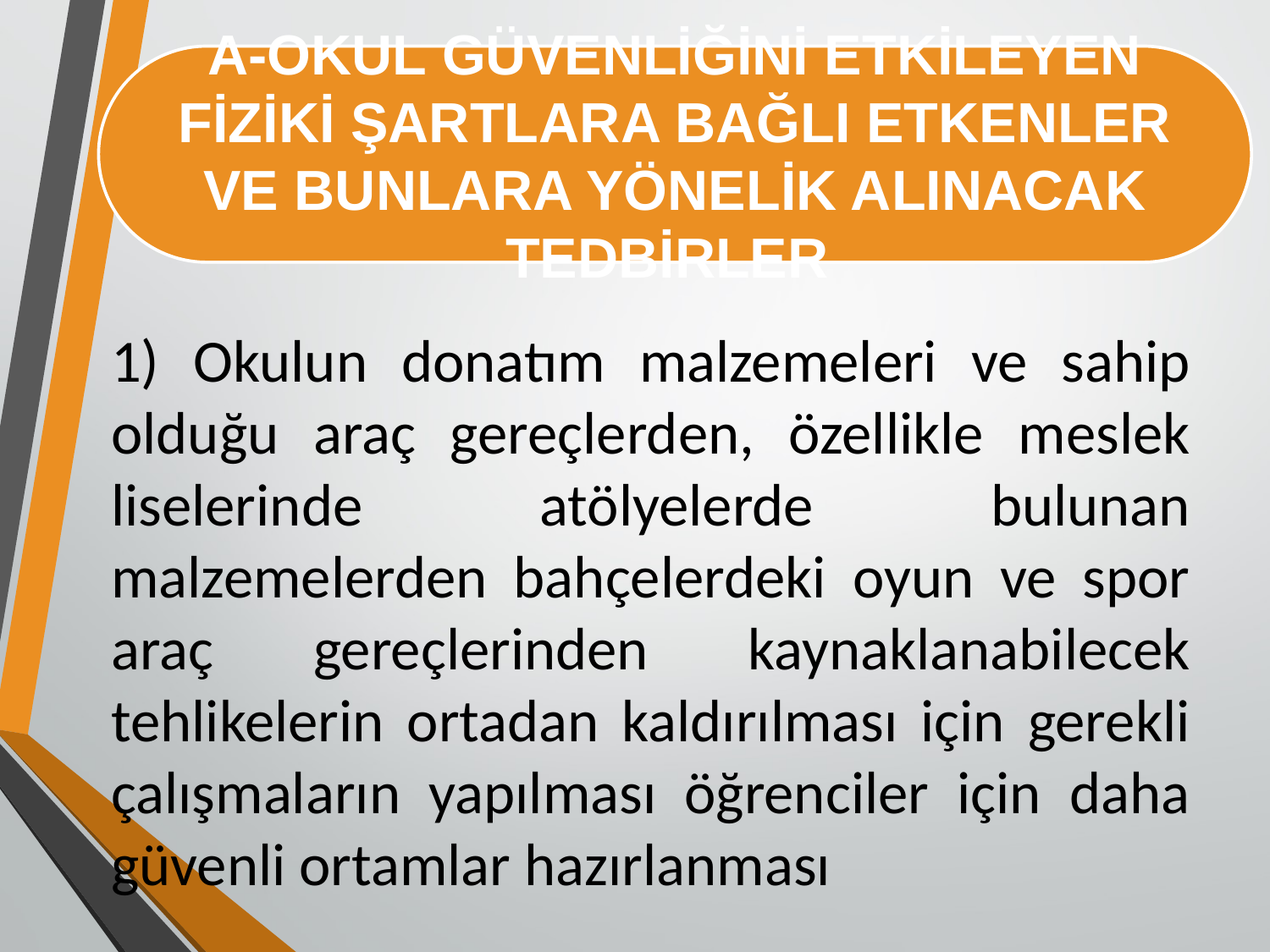

A-OKUL GÜVENLİĞİNİ ETKİLEYEN FİZİKİ ŞARTLARA BAĞLI ETKENLER VE BUNLARA YÖNELİK ALINACAK TEDBİRLER
1) Okulun donatım malzemeleri ve sahip olduğu araç gereçlerden, özellikle meslek liselerinde atölyelerde bulunan malzemelerden bahçelerdeki oyun ve spor araç gereçlerinden kaynaklanabilecek tehlikelerin ortadan kaldırılması için gerekli çalışmaların yapılması öğrenciler için daha güvenli ortamlar hazırlanması